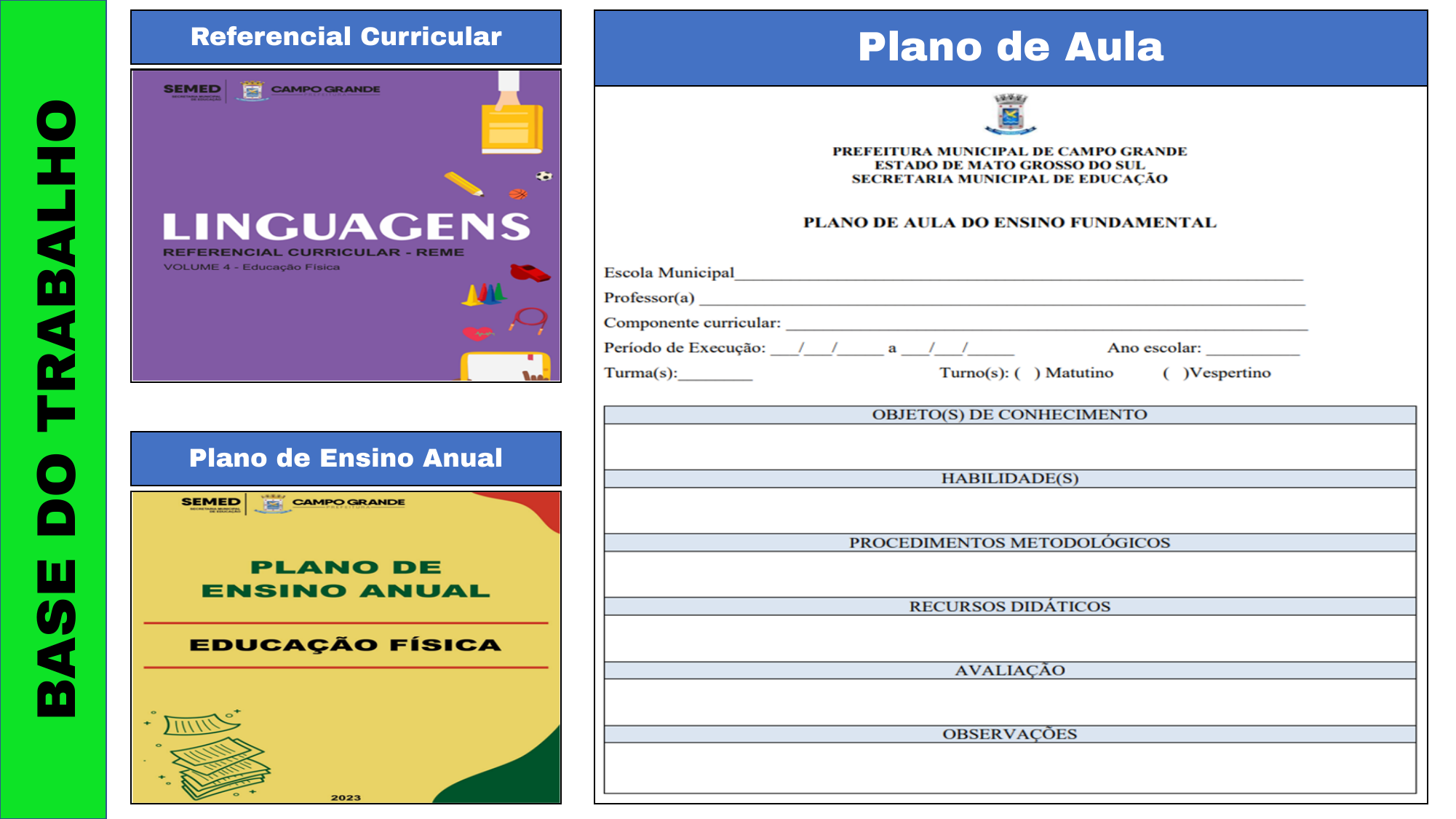

BASE DO TRABALHO
Referencial Curricular

Plano de Ensino Anual

Plano de Aula